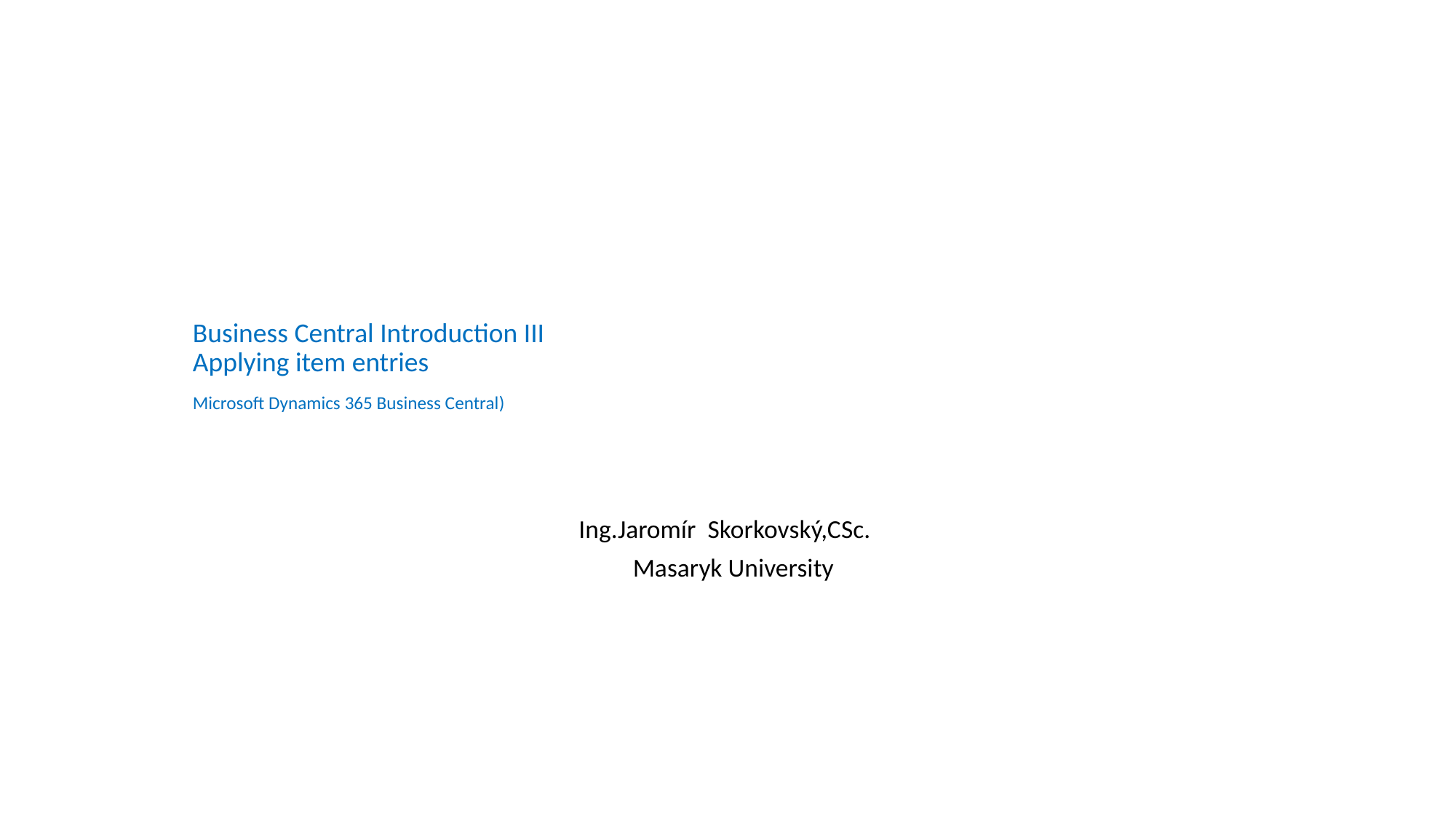

# Business Central Introduction III Applying item entries Microsoft Dynamics 365 Business Central)

Ing.Jaromír  Skorkovský,CSc.
  Masaryk University